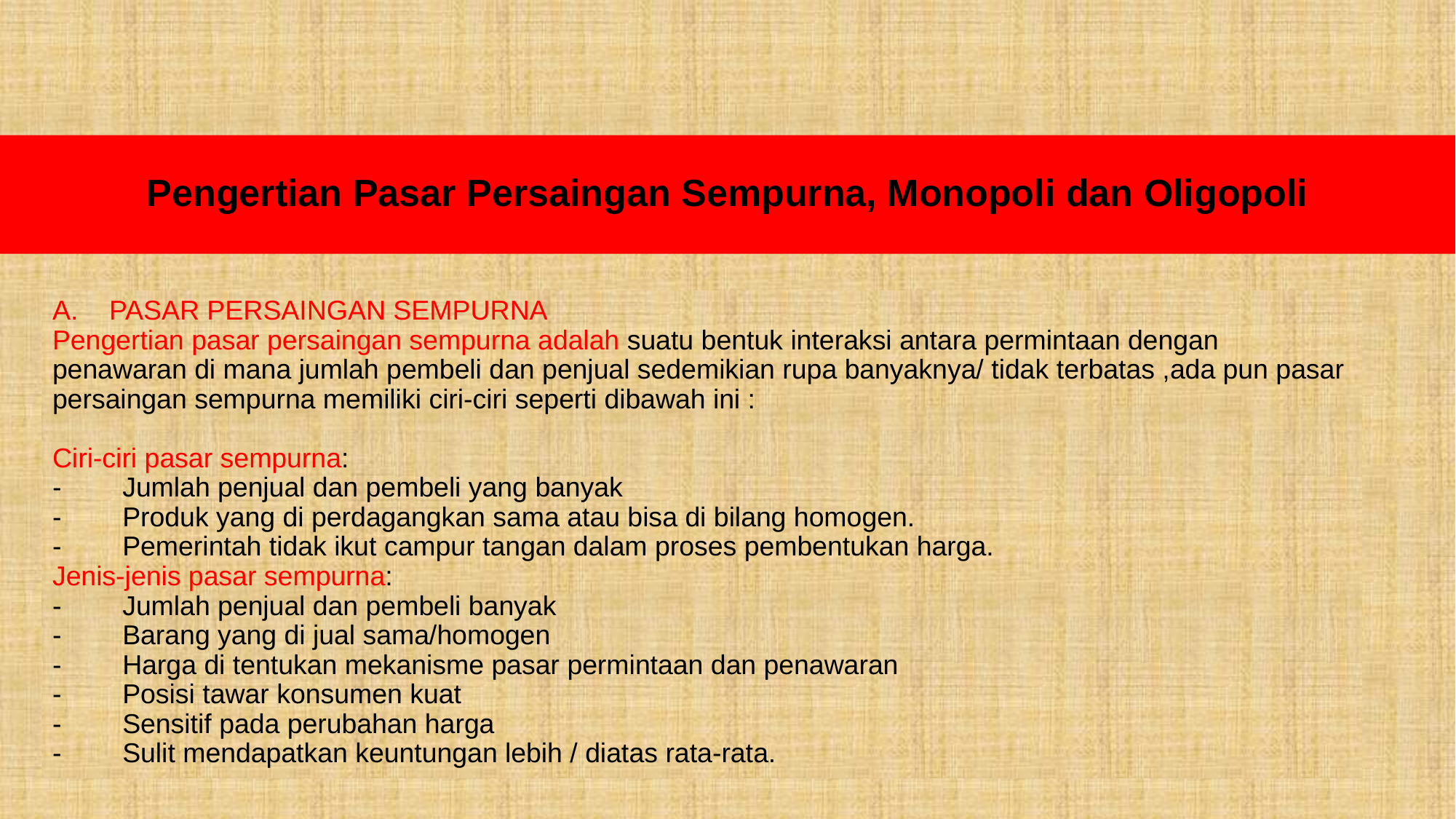

# Pengertian Pasar Persaingan Sempurna, Monopoli dan Oligopoli
 PASAR PERSAINGAN SEMPURNA
Pengertian pasar persaingan sempurna adalah suatu bentuk interaksi antara permintaan dengan penawaran di mana jumlah pembeli dan penjual sedemikian rupa banyaknya/ tidak terbatas ,ada pun pasar persaingan sempurna memiliki ciri-ciri seperti dibawah ini :

Ciri-ciri pasar sempurna:
-        Jumlah penjual dan pembeli yang banyak
-        Produk yang di perdagangkan sama atau bisa di bilang homogen.
-        Pemerintah tidak ikut campur tangan dalam proses pembentukan harga.
Jenis-jenis pasar sempurna:
-        Jumlah penjual dan pembeli banyak
-        Barang yang di jual sama/homogen
-        Harga di tentukan mekanisme pasar permintaan dan penawaran
-        Posisi tawar konsumen kuat
-        Sensitif pada perubahan harga
-        Sulit mendapatkan keuntungan lebih / diatas rata-rata.